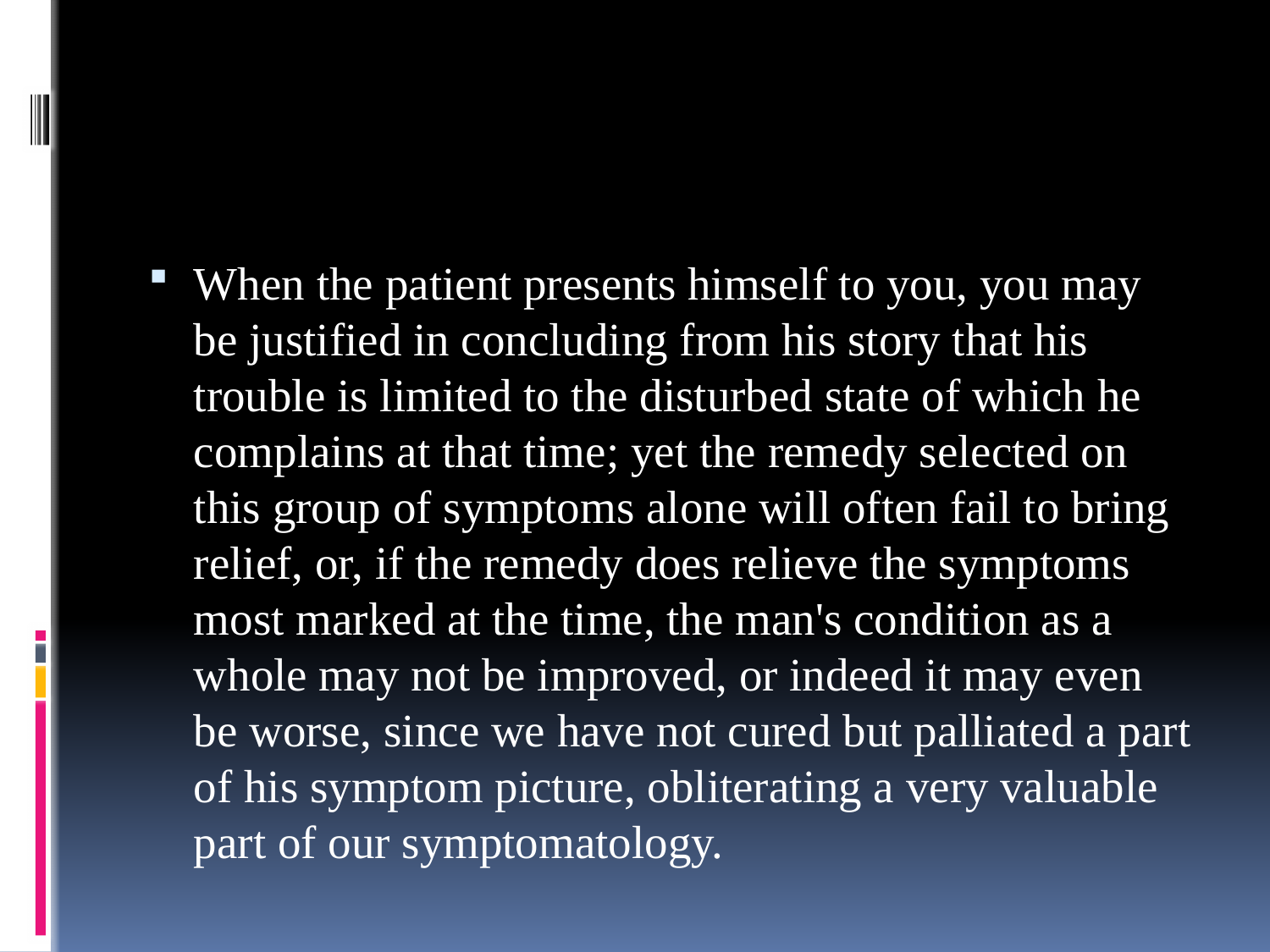

#
When the patient presents himself to you, you may be justified in concluding from his story that his trouble is limited to the disturbed state of which he complains at that time; yet the remedy selected on this group of symptoms alone will often fail to bring relief, or, if the remedy does relieve the symptoms most marked at the time, the man's condition as a whole may not be improved, or indeed it may even be worse, since we have not cured but palliated a part of his symptom picture, obliterating a very valuable part of our symptomatology.